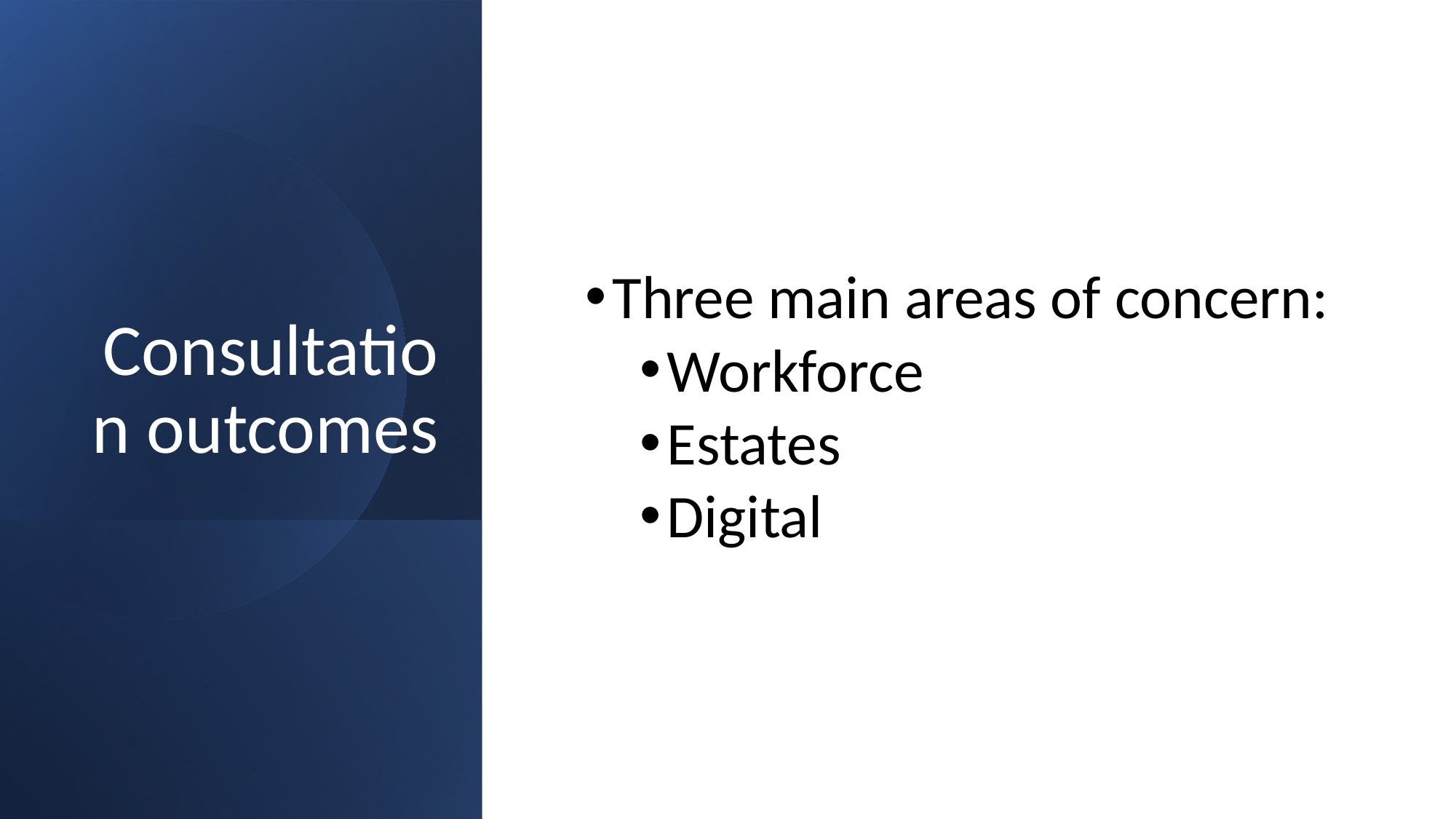

# Consultation outcomes
Three main areas of concern:
Workforce
Estates
Digital